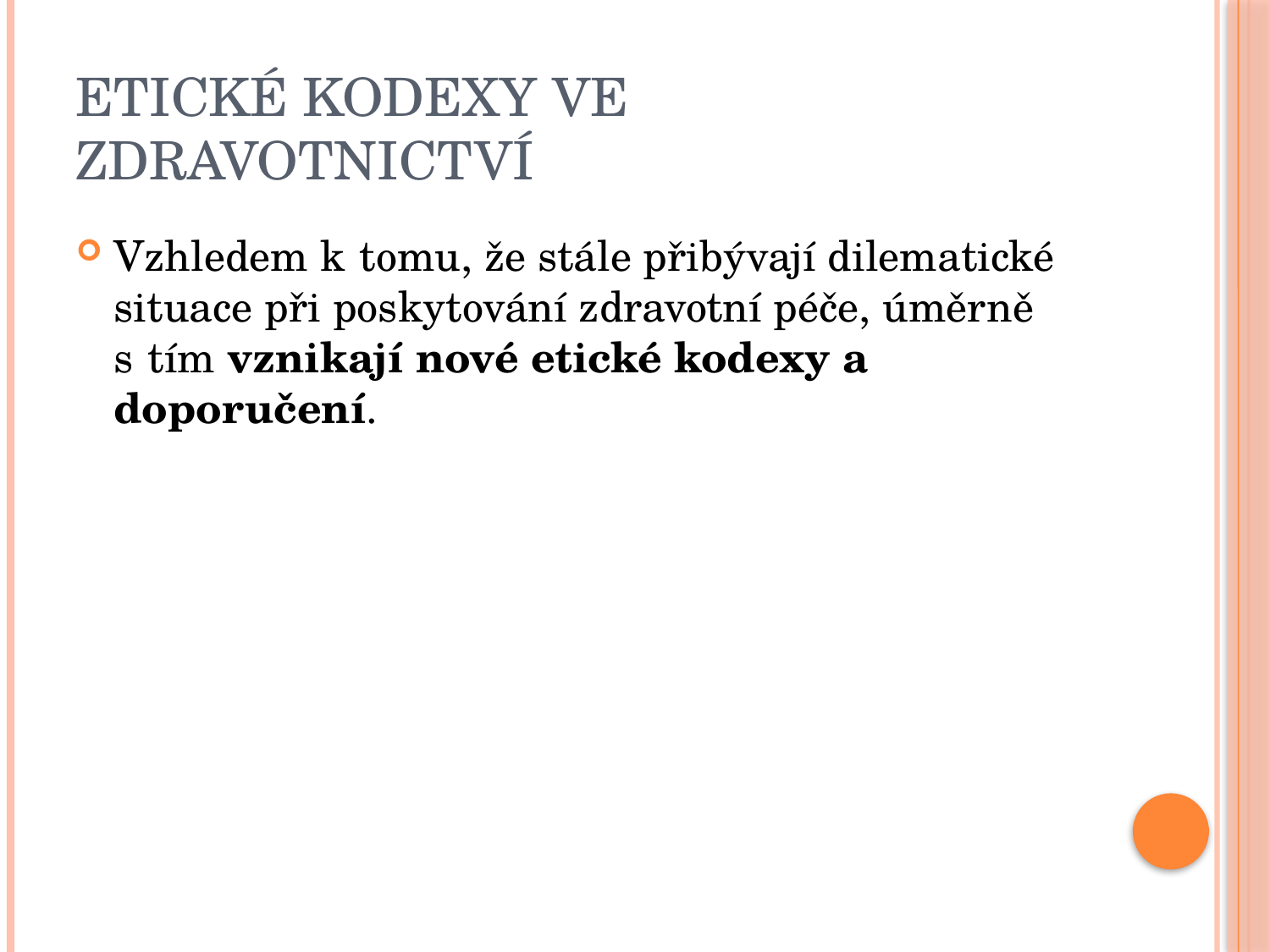

# ETICKÉ KODEXY VE ZDRAVOTNICTVÍ
Vzhledem k tomu, že stále přibývají dilematické situace při poskytování zdravotní péče, úměrně s tím vznikají nové etické kodexy a doporučení.